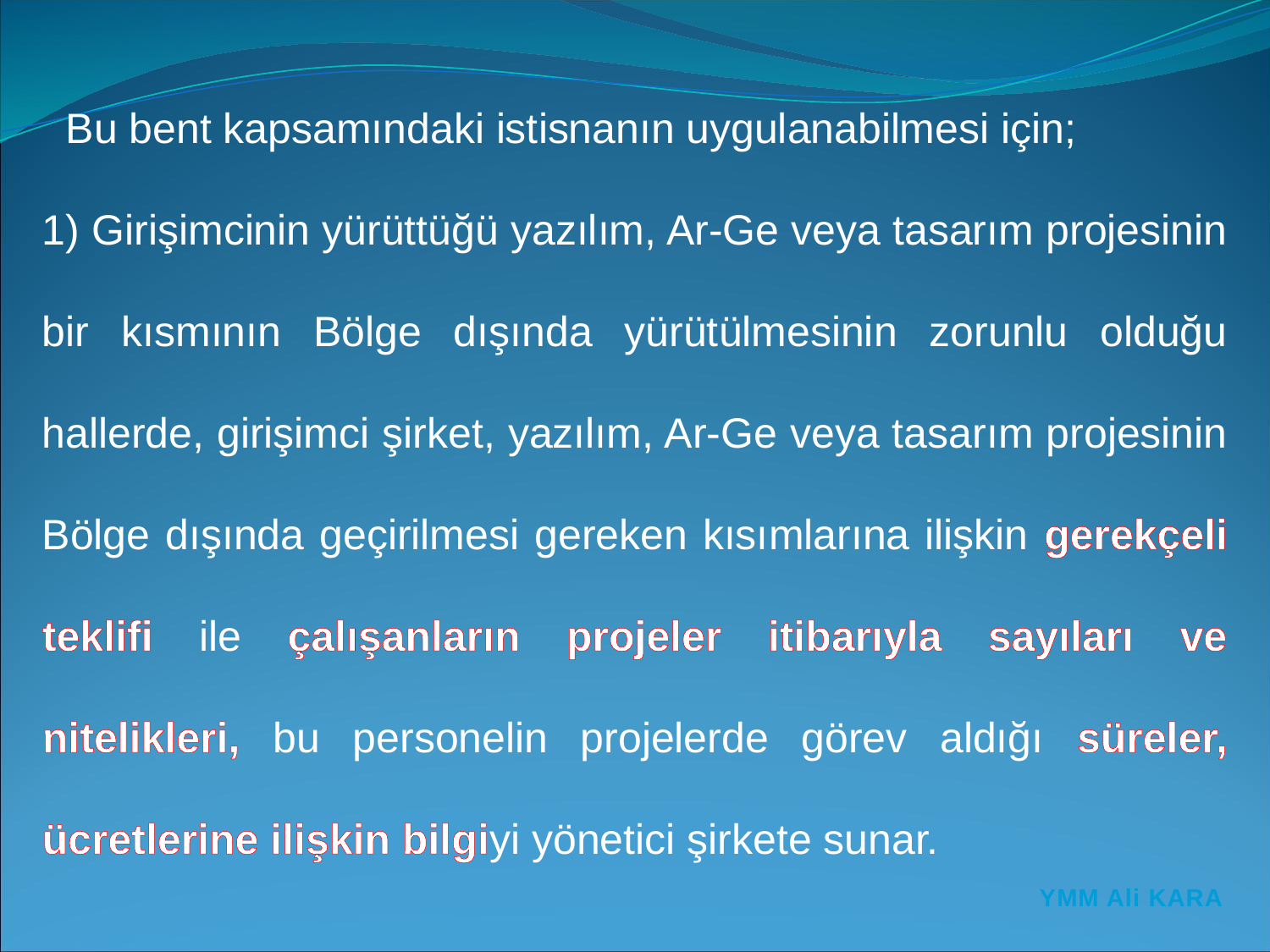

Bu bent kapsamındaki istisnanın uygulanabilmesi için;
1) Girişimcinin yürüttüğü yazılım, Ar-Ge veya tasarım projesinin bir kısmının Bölge dışında yürütülmesinin zorunlu olduğu hallerde, girişimci şirket, yazılım, Ar-Ge veya tasarım projesinin Bölge dışında geçirilmesi gereken kısımlarına ilişkin gerekçeli teklifi ile çalışanların projeler itibarıyla sayıları ve nitelikleri, bu personelin projelerde görev aldığı süreler, ücretlerine ilişkin bilgiyi yönetici şirkete sunar.
YMM Ali KARA